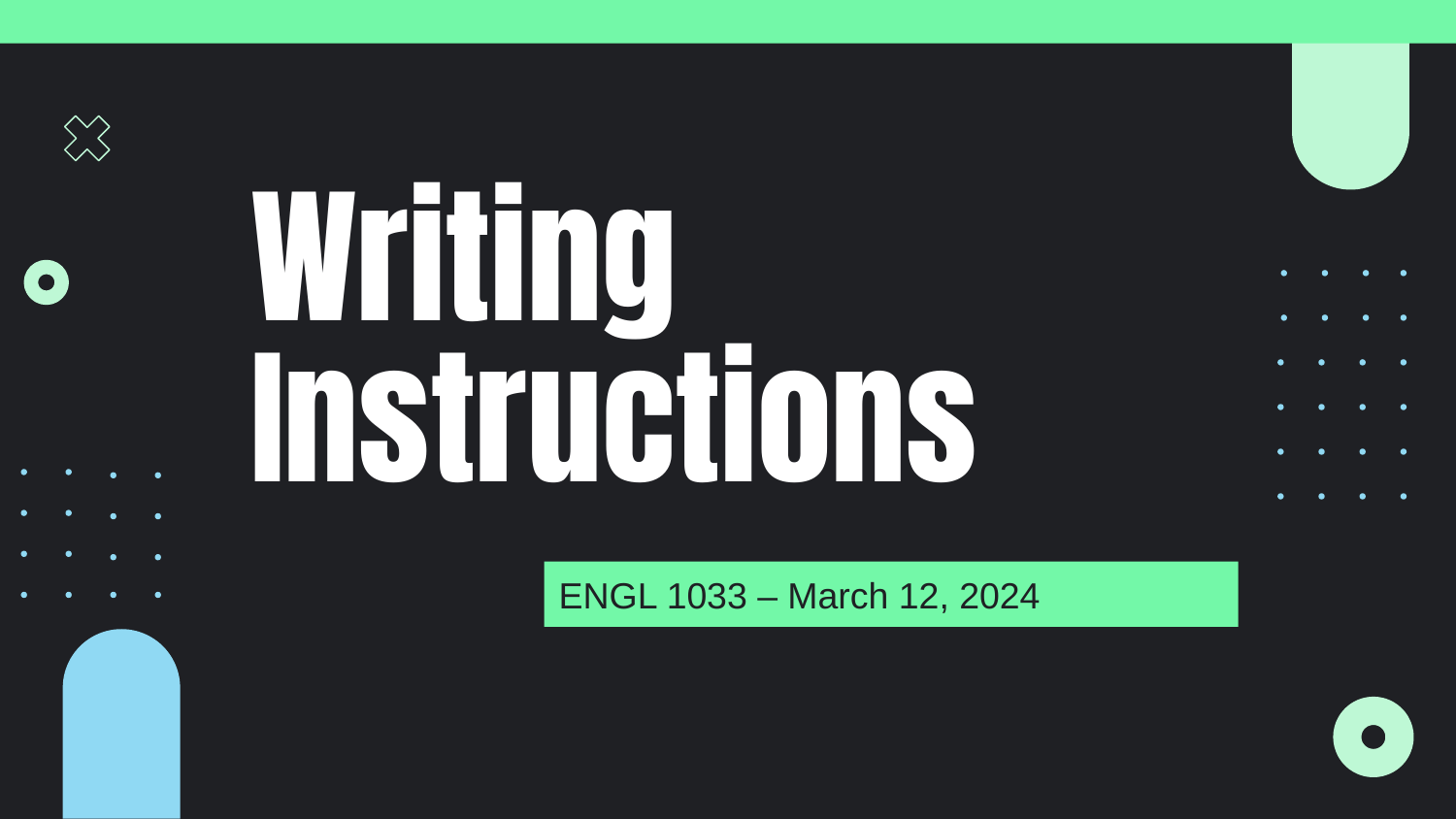

# Writing Instructions
ENGL 1033 – March 12, 2024